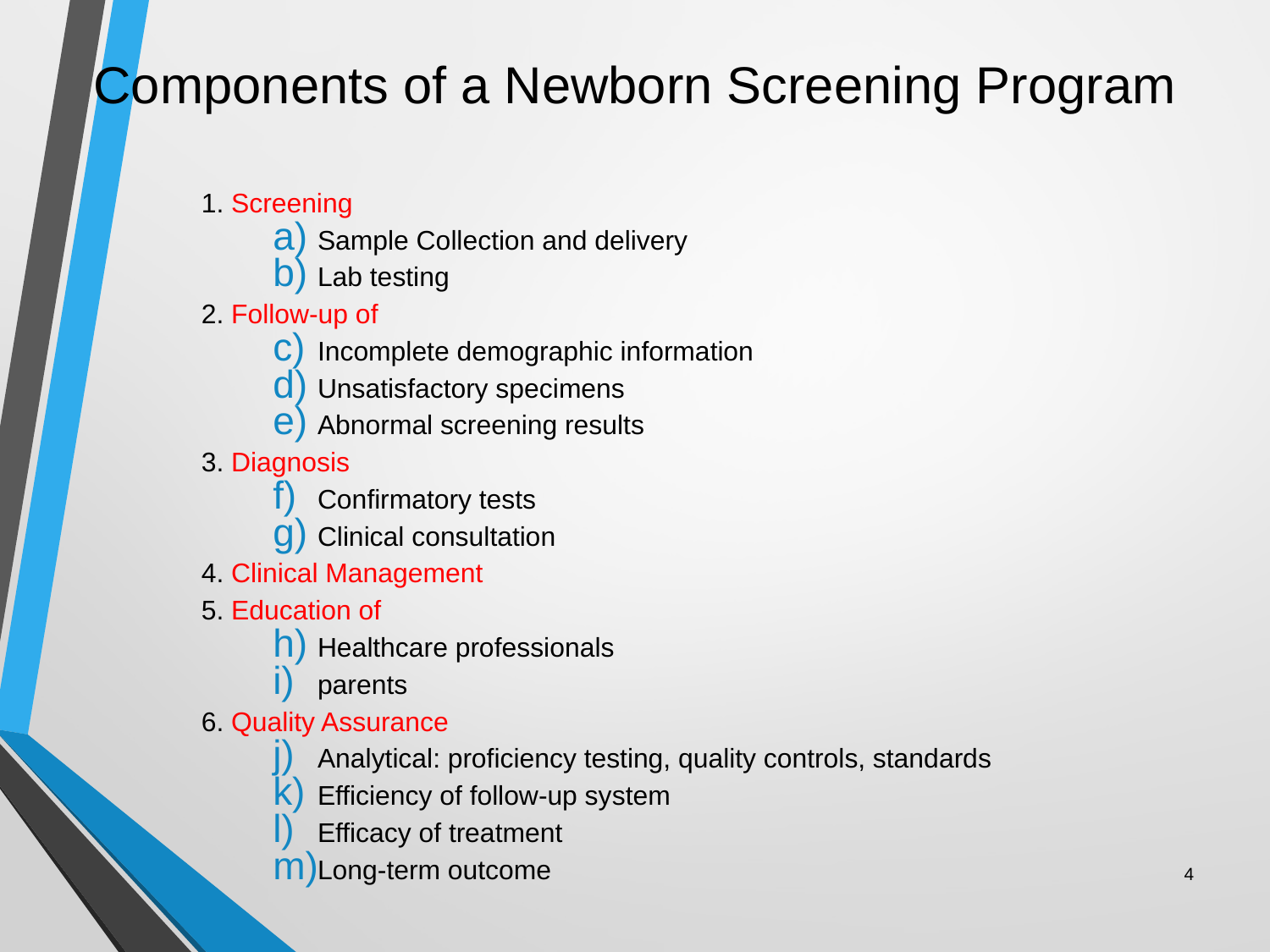

# Components of a Newborn Screening Program
1. Screening
Sample Collection and delivery
Lab testing
2. Follow-up of
Incomplete demographic information
Unsatisfactory specimens
Abnormal screening results
3. Diagnosis
Confirmatory tests
Clinical consultation
4. Clinical Management
5. Education of
Healthcare professionals
parents
6. Quality Assurance
Analytical: proficiency testing, quality controls, standards
Efficiency of follow-up system
Efficacy of treatment
Long-term outcome

4